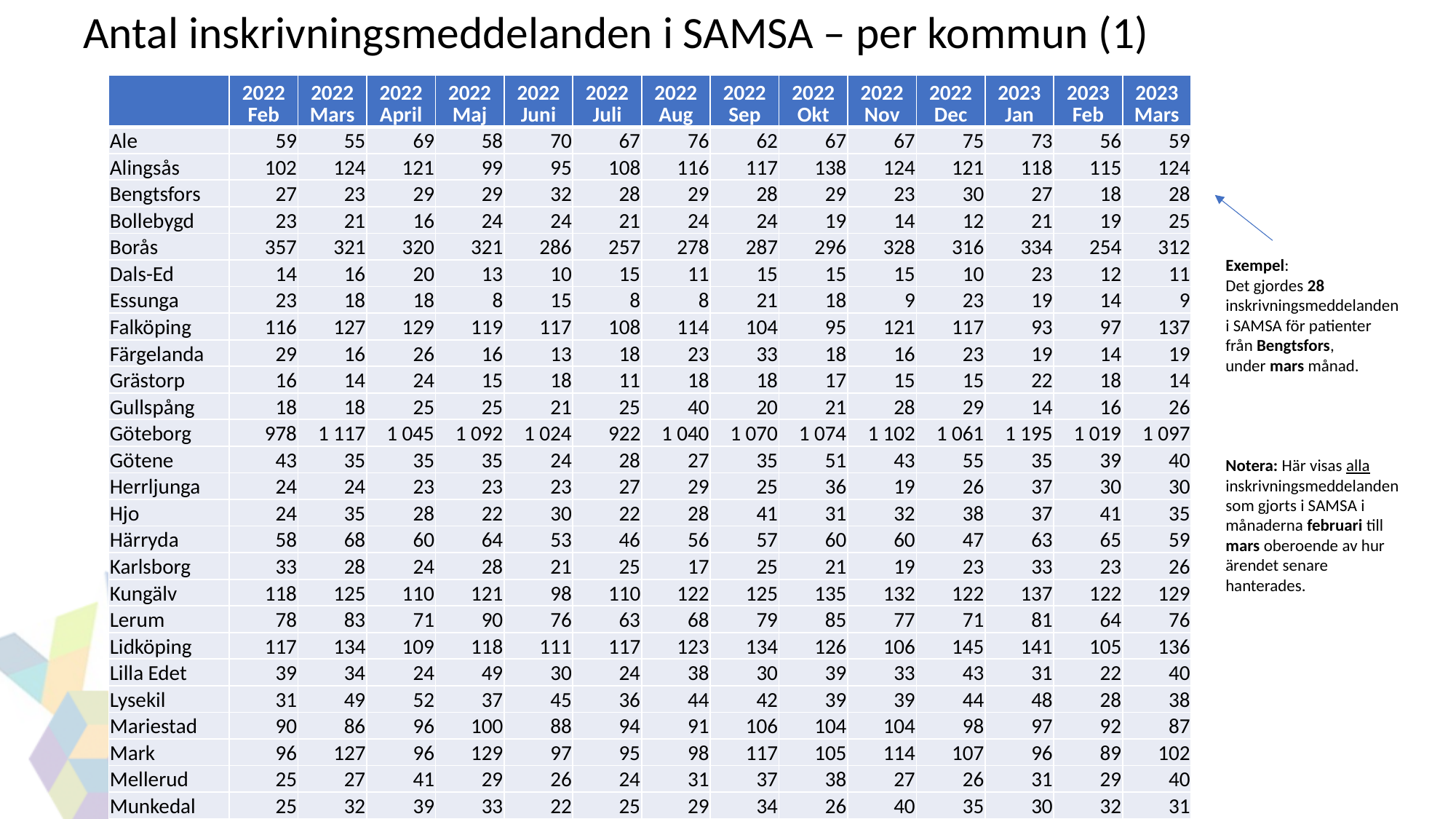

# Antal inskrivningsmeddelanden i SAMSA – per kommun (1)
|  | 2022 Feb | 2022 Mars | 2022 April | 2022 Maj | 2022 Juni | 2022 Juli | 2022 Aug | 2022 Sep | 2022 Okt | 2022 Nov | 2022 Dec | 2023 Jan | 2023 Feb | 2023 Mars |
| --- | --- | --- | --- | --- | --- | --- | --- | --- | --- | --- | --- | --- | --- | --- |
| Ale | 59 | 55 | 69 | 58 | 70 | 67 | 76 | 62 | 67 | 67 | 75 | 73 | 56 | 59 |
| Alingsås | 102 | 124 | 121 | 99 | 95 | 108 | 116 | 117 | 138 | 124 | 121 | 118 | 115 | 124 |
| Bengtsfors | 27 | 23 | 29 | 29 | 32 | 28 | 29 | 28 | 29 | 23 | 30 | 27 | 18 | 28 |
| Bollebygd | 23 | 21 | 16 | 24 | 24 | 21 | 24 | 24 | 19 | 14 | 12 | 21 | 19 | 25 |
| Borås | 357 | 321 | 320 | 321 | 286 | 257 | 278 | 287 | 296 | 328 | 316 | 334 | 254 | 312 |
| Dals-Ed | 14 | 16 | 20 | 13 | 10 | 15 | 11 | 15 | 15 | 15 | 10 | 23 | 12 | 11 |
| Essunga | 23 | 18 | 18 | 8 | 15 | 8 | 8 | 21 | 18 | 9 | 23 | 19 | 14 | 9 |
| Falköping | 116 | 127 | 129 | 119 | 117 | 108 | 114 | 104 | 95 | 121 | 117 | 93 | 97 | 137 |
| Färgelanda | 29 | 16 | 26 | 16 | 13 | 18 | 23 | 33 | 18 | 16 | 23 | 19 | 14 | 19 |
| Grästorp | 16 | 14 | 24 | 15 | 18 | 11 | 18 | 18 | 17 | 15 | 15 | 22 | 18 | 14 |
| Gullspång | 18 | 18 | 25 | 25 | 21 | 25 | 40 | 20 | 21 | 28 | 29 | 14 | 16 | 26 |
| Göteborg | 978 | 1 117 | 1 045 | 1 092 | 1 024 | 922 | 1 040 | 1 070 | 1 074 | 1 102 | 1 061 | 1 195 | 1 019 | 1 097 |
| Götene | 43 | 35 | 35 | 35 | 24 | 28 | 27 | 35 | 51 | 43 | 55 | 35 | 39 | 40 |
| Herrljunga | 24 | 24 | 23 | 23 | 23 | 27 | 29 | 25 | 36 | 19 | 26 | 37 | 30 | 30 |
| Hjo | 24 | 35 | 28 | 22 | 30 | 22 | 28 | 41 | 31 | 32 | 38 | 37 | 41 | 35 |
| Härryda | 58 | 68 | 60 | 64 | 53 | 46 | 56 | 57 | 60 | 60 | 47 | 63 | 65 | 59 |
| Karlsborg | 33 | 28 | 24 | 28 | 21 | 25 | 17 | 25 | 21 | 19 | 23 | 33 | 23 | 26 |
| Kungälv | 118 | 125 | 110 | 121 | 98 | 110 | 122 | 125 | 135 | 132 | 122 | 137 | 122 | 129 |
| Lerum | 78 | 83 | 71 | 90 | 76 | 63 | 68 | 79 | 85 | 77 | 71 | 81 | 64 | 76 |
| Lidköping | 117 | 134 | 109 | 118 | 111 | 117 | 123 | 134 | 126 | 106 | 145 | 141 | 105 | 136 |
| Lilla Edet | 39 | 34 | 24 | 49 | 30 | 24 | 38 | 30 | 39 | 33 | 43 | 31 | 22 | 40 |
| Lysekil | 31 | 49 | 52 | 37 | 45 | 36 | 44 | 42 | 39 | 39 | 44 | 48 | 28 | 38 |
| Mariestad | 90 | 86 | 96 | 100 | 88 | 94 | 91 | 106 | 104 | 104 | 98 | 97 | 92 | 87 |
| Mark | 96 | 127 | 96 | 129 | 97 | 95 | 98 | 117 | 105 | 114 | 107 | 96 | 89 | 102 |
| Mellerud | 25 | 27 | 41 | 29 | 26 | 24 | 31 | 37 | 38 | 27 | 26 | 31 | 29 | 40 |
| Munkedal | 25 | 32 | 39 | 33 | 22 | 25 | 29 | 34 | 26 | 40 | 35 | 30 | 32 | 31 |
Exempel:
Det gjordes 28 inskrivningsmeddelanden i SAMSA för patienter från Bengtsfors,
under mars månad.

Notera: Här visas alla inskrivningsmeddelanden som gjorts i SAMSA i månaderna februari till mars oberoende av hur ärendet senare hanterades.